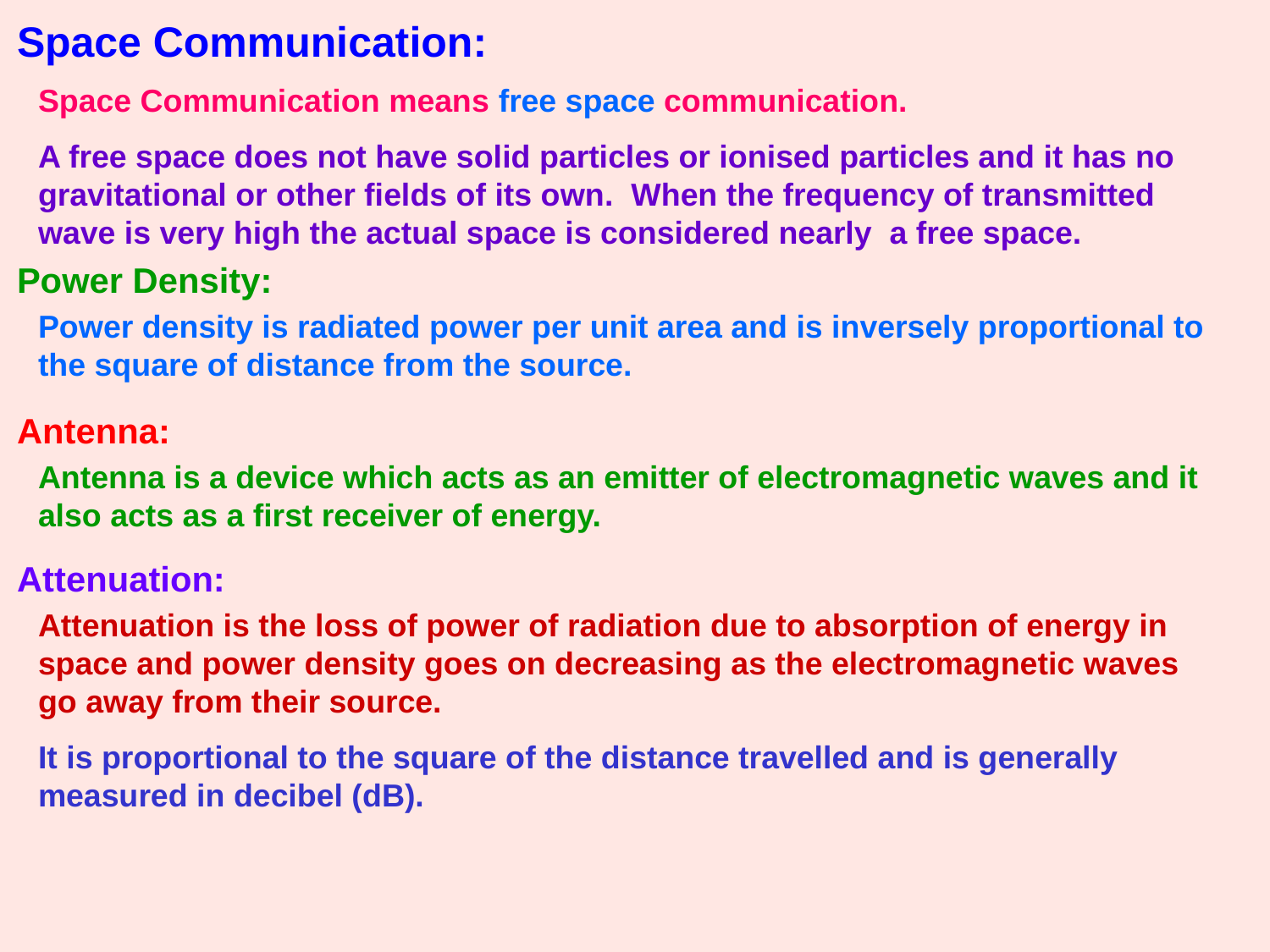

Space Communication:
Space Communication means free space communication.
A free space does not have solid particles or ionised particles and it has no gravitational or other fields of its own.  When the frequency of transmitted wave is very high the actual space is considered nearly  a free space.
Power Density:
Power density is radiated power per unit area and is inversely proportional to the square of distance from the source.
Antenna:
Antenna is a device which acts as an emitter of electromagnetic waves and it also acts as a first receiver of energy.
Attenuation:
Attenuation is the loss of power of radiation due to absorption of energy in space and power density goes on decreasing as the electromagnetic waves go away from their source.
It is proportional to the square of the distance travelled and is generally measured in decibel (dB).